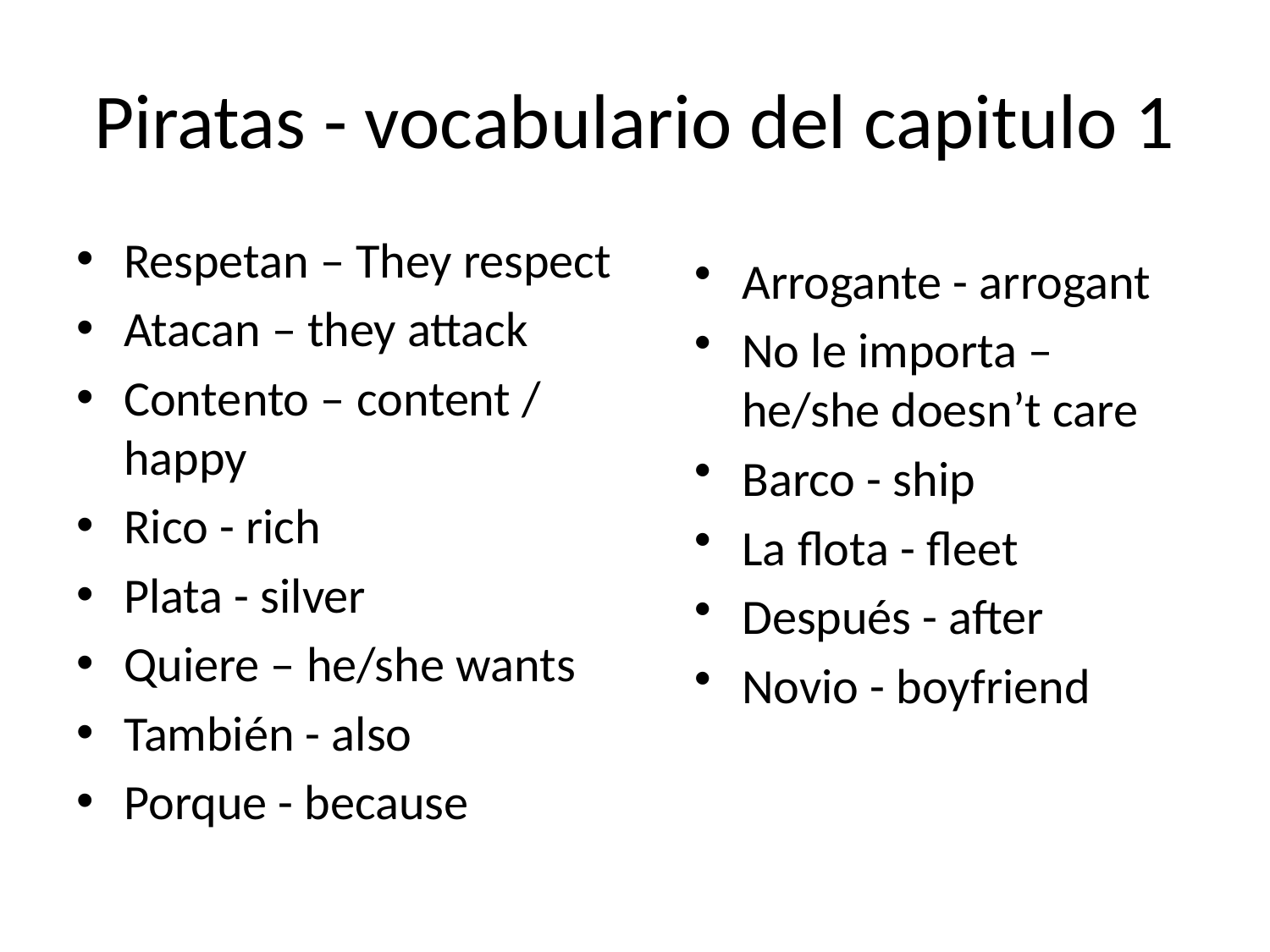

# Piratas - vocabulario del capitulo 1
Respetan – They respect
Atacan – they attack
Contento – content / happy
Rico - rich
Plata - silver
Quiere – he/she wants
También - also
Porque - because
Arrogante - arrogant
No le importa – he/she doesn’t care
Barco - ship
La flota - fleet
Después - after
Novio - boyfriend